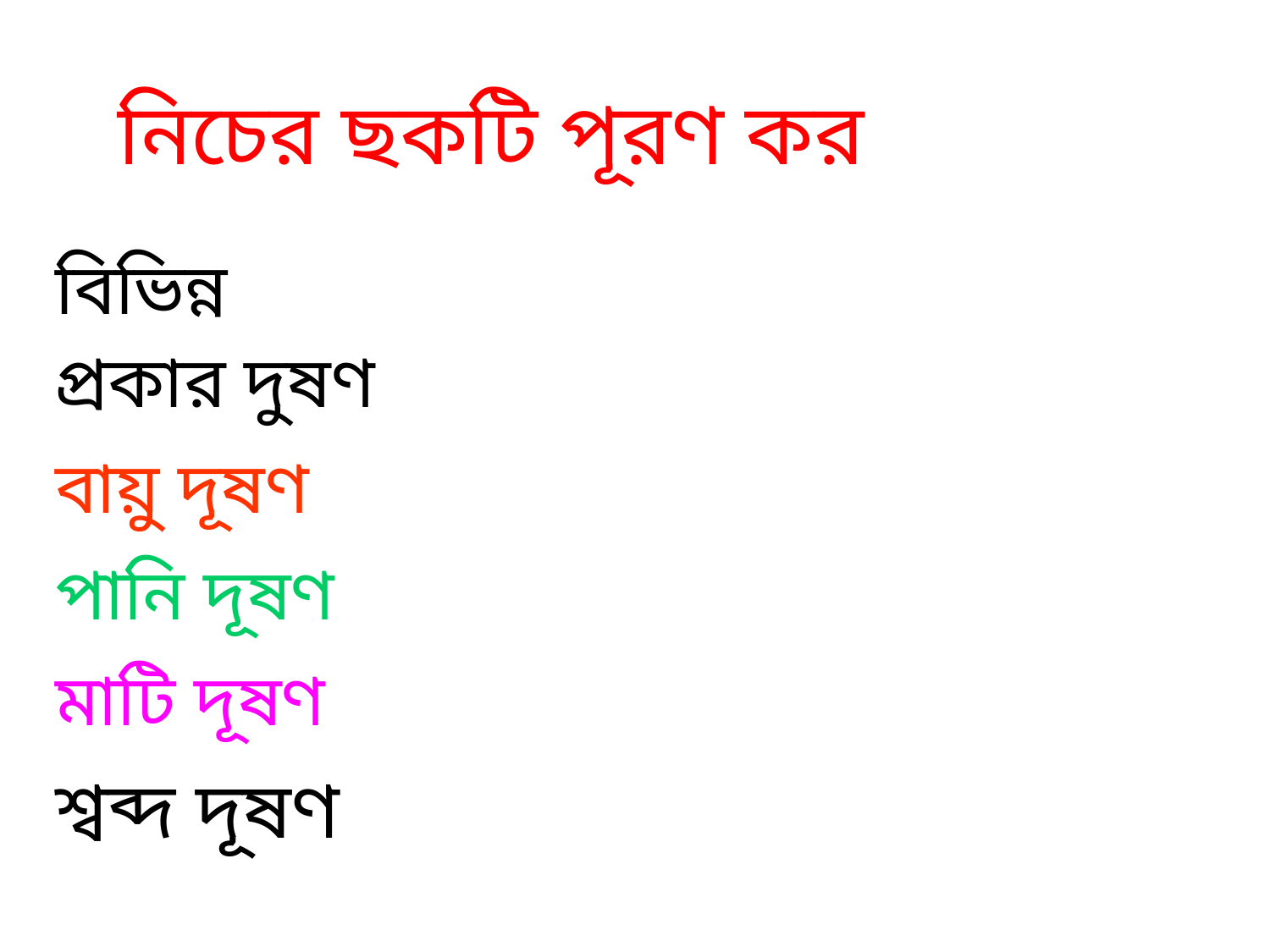

নিচের ছকটি পূরণ কর
| বিভিন্ন প্রকার দুষণ |  |  |
| --- | --- | --- |
| বায়ু দূষণ |  |  |
| পানি দূষণ |  |  |
| মাটি দূষণ |  |  |
| শ্বব্দ দূষণ |  |  |
|  |  |  |